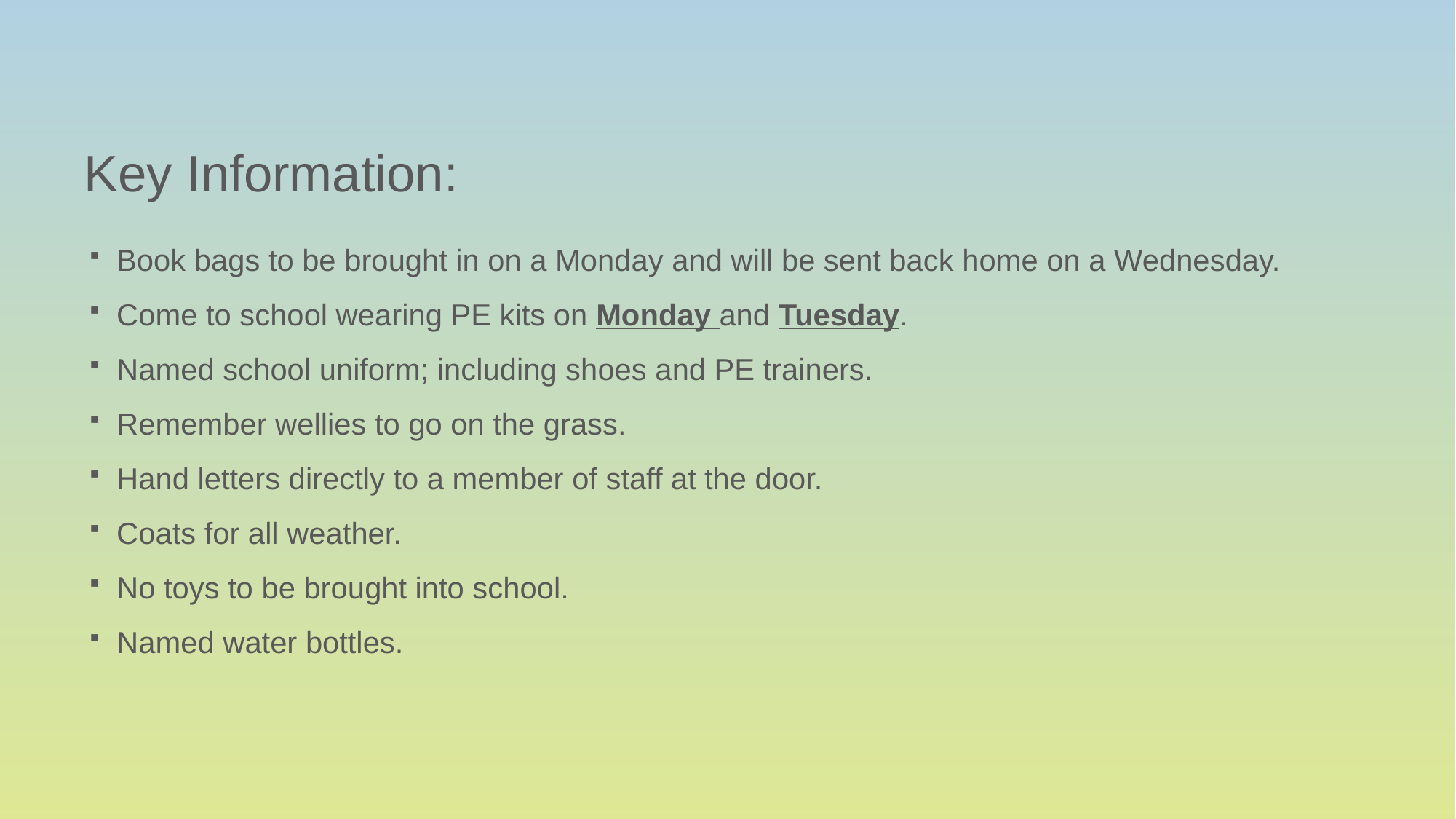

# Key Information:
Book bags to be brought in on a Monday and will be sent back home on a Wednesday.
Come to school wearing PE kits on Monday and Tuesday.
Named school uniform; including shoes and PE trainers.
Remember wellies to go on the grass.
Hand letters directly to a member of staff at the door.
Coats for all weather.
No toys to be brought into school.
Named water bottles.